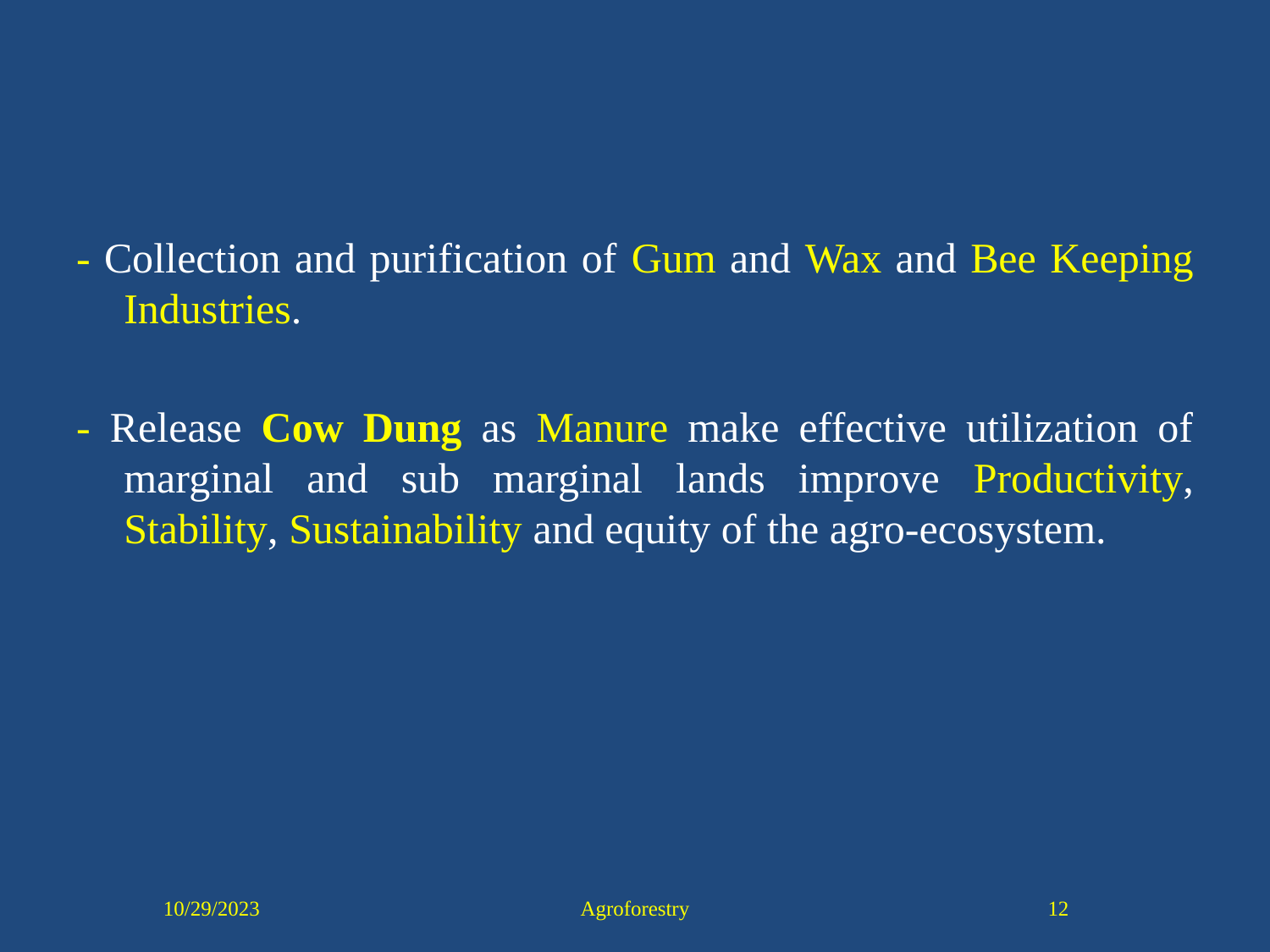

#

- Collection and purification of Gum and Wax and Bee Keeping Industries.

- Release Cow Dung as Manure make effective utilization of marginal and sub marginal lands improve Productivity, Stability, Sustainability and equity of the agro-ecosystem.

10/29/2023
Agroforestry
12